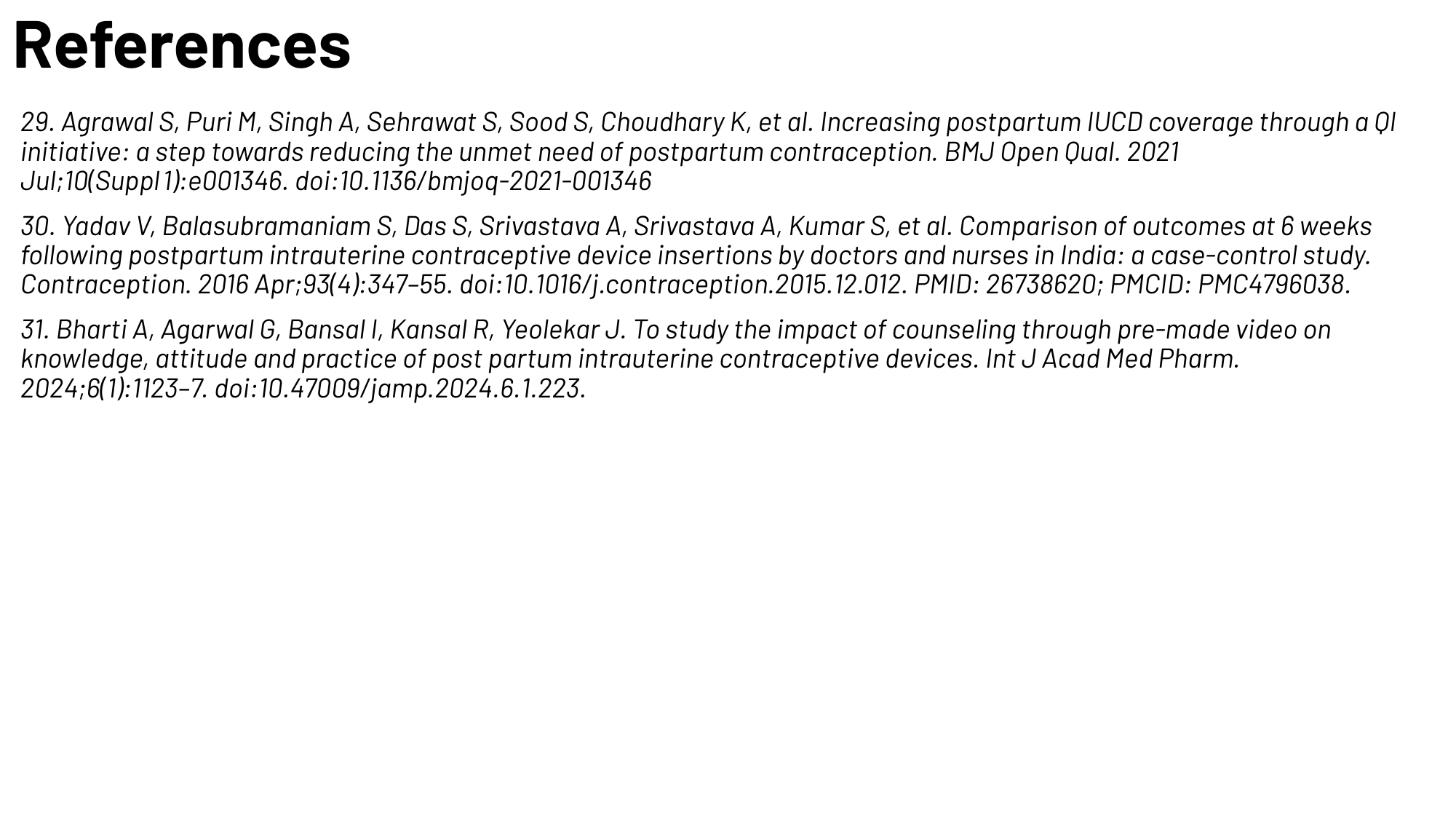

# References
29. Agrawal S, Puri M, Singh A, Sehrawat S, Sood S, Choudhary K, et al. Increasing postpartum IUCD coverage through a QI initiative: a step towards reducing the unmet need of postpartum contraception. BMJ Open Qual. 2021 Jul;10(Suppl 1):e001346. doi:10.1136/bmjoq-2021-001346
30. Yadav V, Balasubramaniam S, Das S, Srivastava A, Srivastava A, Kumar S, et al. Comparison of outcomes at 6 weeks following postpartum intrauterine contraceptive device insertions by doctors and nurses in India: a case-control study. Contraception. 2016 Apr;93(4):347–55. doi:10.1016/j.contraception.2015.12.012. PMID: 26738620; PMCID: PMC4796038.
31. Bharti A, Agarwal G, Bansal I, Kansal R, Yeolekar J. To study the impact of counseling through pre-made video on knowledge, attitude and practice of post partum intrauterine contraceptive devices. Int J Acad Med Pharm. 2024;6(1):1123–7. doi:10.47009/jamp.2024.6.1.223.